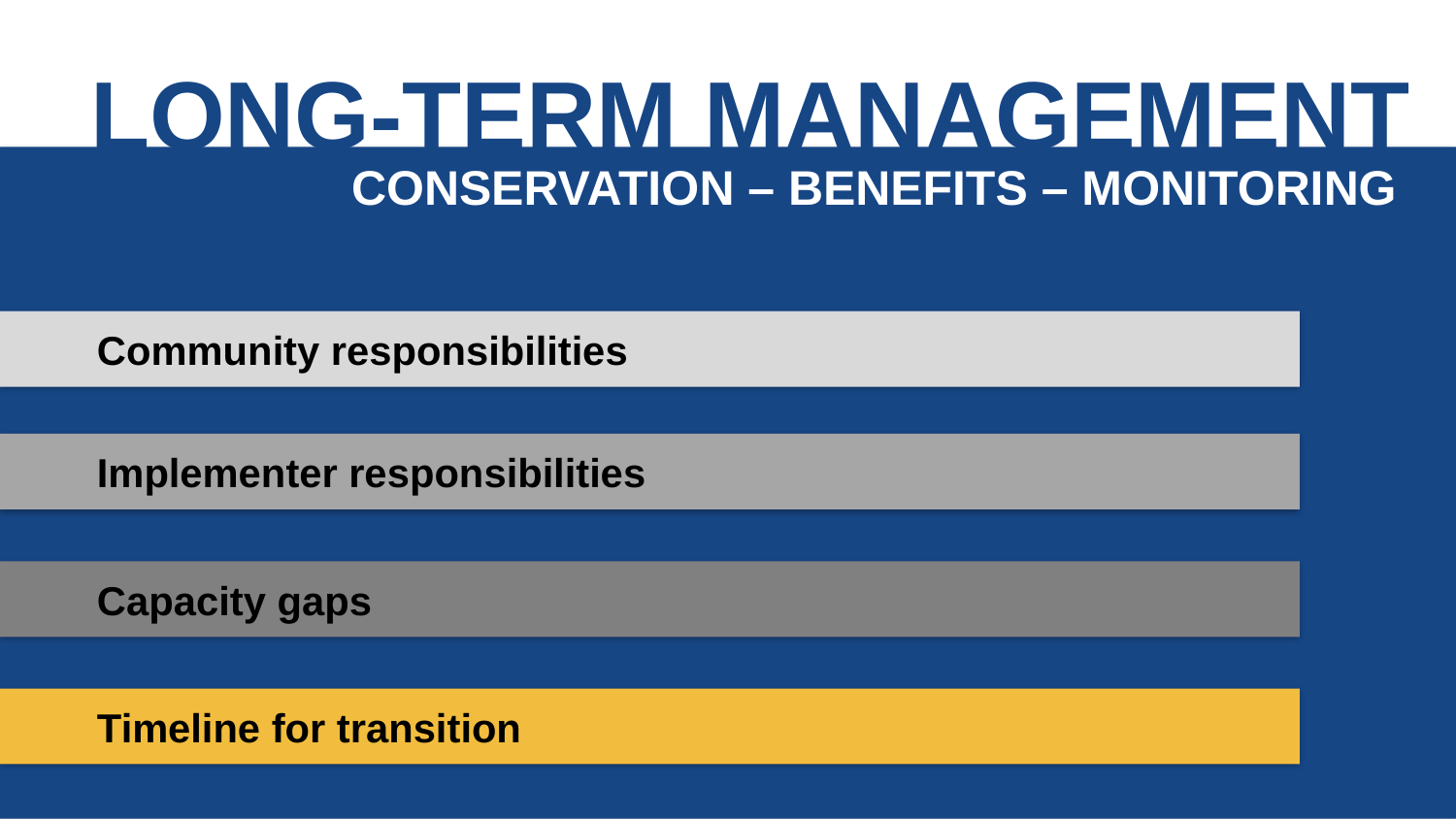

LONG-TERM MANAGEMENT

CONSERVATION – BENEFITS – MONITORING

Community responsibilities
Implementer responsibilities
Capacity gaps
Timeline for transition